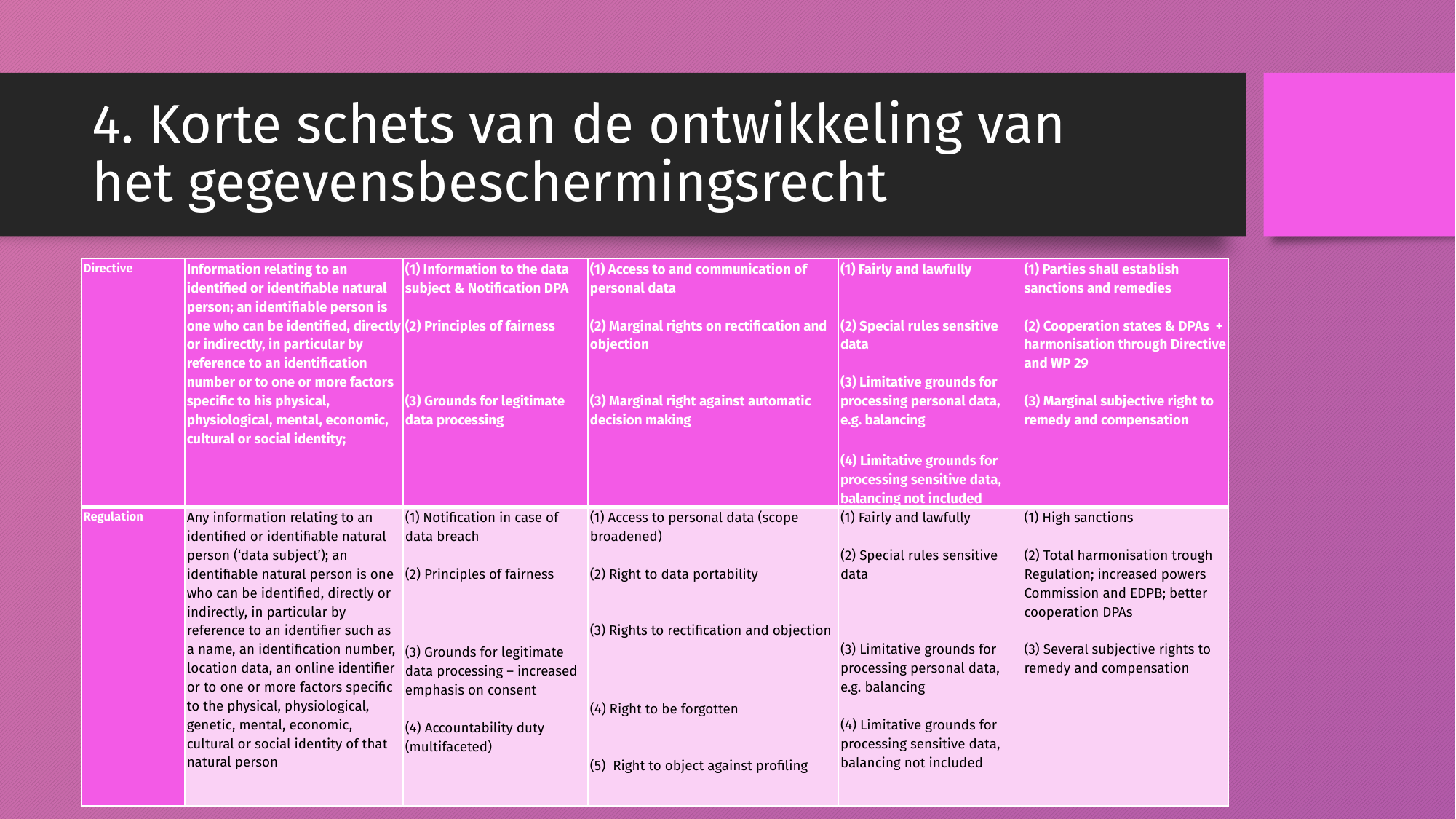

# 4. Korte schets van de ontwikkeling van het gegevensbeschermingsrecht
| Directive | Information relating to an identified or identifiable natural person; an identifiable person is one who can be identified, directly or indirectly, in particular by reference to an identification number or to one or more factors specific to his physical, physiological, mental, economic, cultural or social identity; | (1) Information to the data subject & Notification DPA   (2) Principles of fairness       (3) Grounds for legitimate data processing | (1) Access to and communication of personal data   (2) Marginal rights on rectification and objection     (3) Marginal right against automatic decision making | (1) Fairly and lawfully     (2) Special rules sensitive data   (3) Limitative grounds for processing personal data, e.g. balancing (4) Limitative grounds for processing sensitive data, balancing not included | (1) Parties shall establish sanctions and remedies   (2) Cooperation states & DPAs + harmonisation through Directive and WP 29   (3) Marginal subjective right to remedy and compensation |
| --- | --- | --- | --- | --- | --- |
| Regulation | Any information relating to an identified or identifiable natural person (‘data subject’); an identifiable natural person is one who can be identified, directly or indirectly, in particular by reference to an identifier such as a name, an identification number, location data, an online identifier or to one or more factors specific to the physical, physiological, genetic, mental, economic, cultural or social identity of that natural person | (1) Notification in case of data breach   (2) Principles of fairness   (3) Grounds for legitimate data processing – increased emphasis on consent   (4) Accountability duty (multifaceted) | (1) Access to personal data (scope broadened)   (2) Right to data portability   (3) Rights to rectification and objection     (4) Right to be forgotten     (5) Right to object against profiling | (1) Fairly and lawfully (2) Special rules sensitive data (3) Limitative grounds for processing personal data, e.g. balancing   (4) Limitative grounds for processing sensitive data, balancing not included | (1) High sanctions (2) Total harmonisation trough Regulation; increased powers Commission and EDPB; better cooperation DPAs (3) Several subjective rights to remedy and compensation |